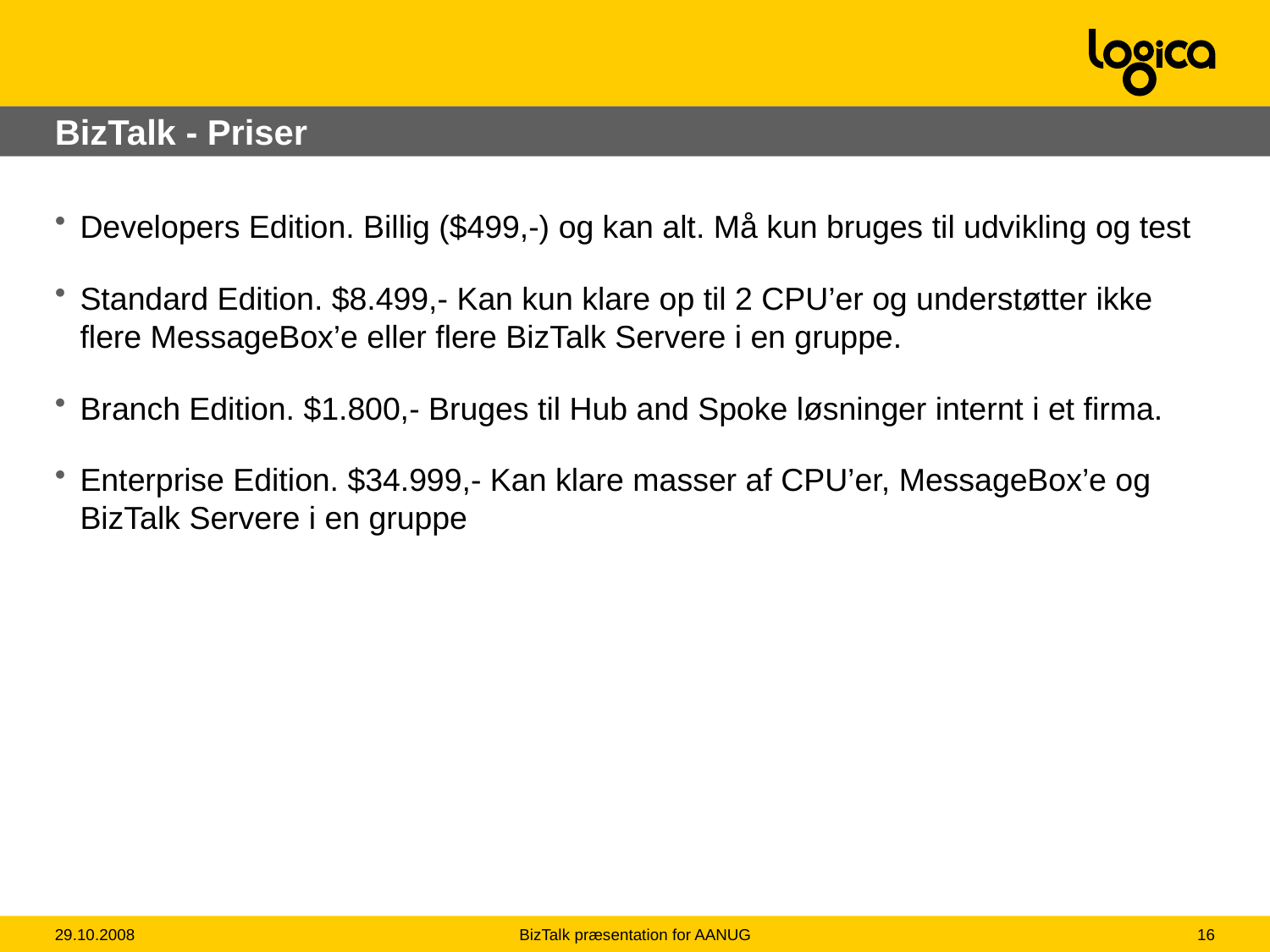

# BizTalk - Priser
Developers Edition. Billig ($499,-) og kan alt. Må kun bruges til udvikling og test
Standard Edition. $8.499,- Kan kun klare op til 2 CPU’er og understøtter ikke flere MessageBox’e eller flere BizTalk Servere i en gruppe.
Branch Edition. $1.800,- Bruges til Hub and Spoke løsninger internt i et firma.
Enterprise Edition. $34.999,- Kan klare masser af CPU’er, MessageBox’e og BizTalk Servere i en gruppe
29.10.2008
BizTalk præsentation for AANUG
16